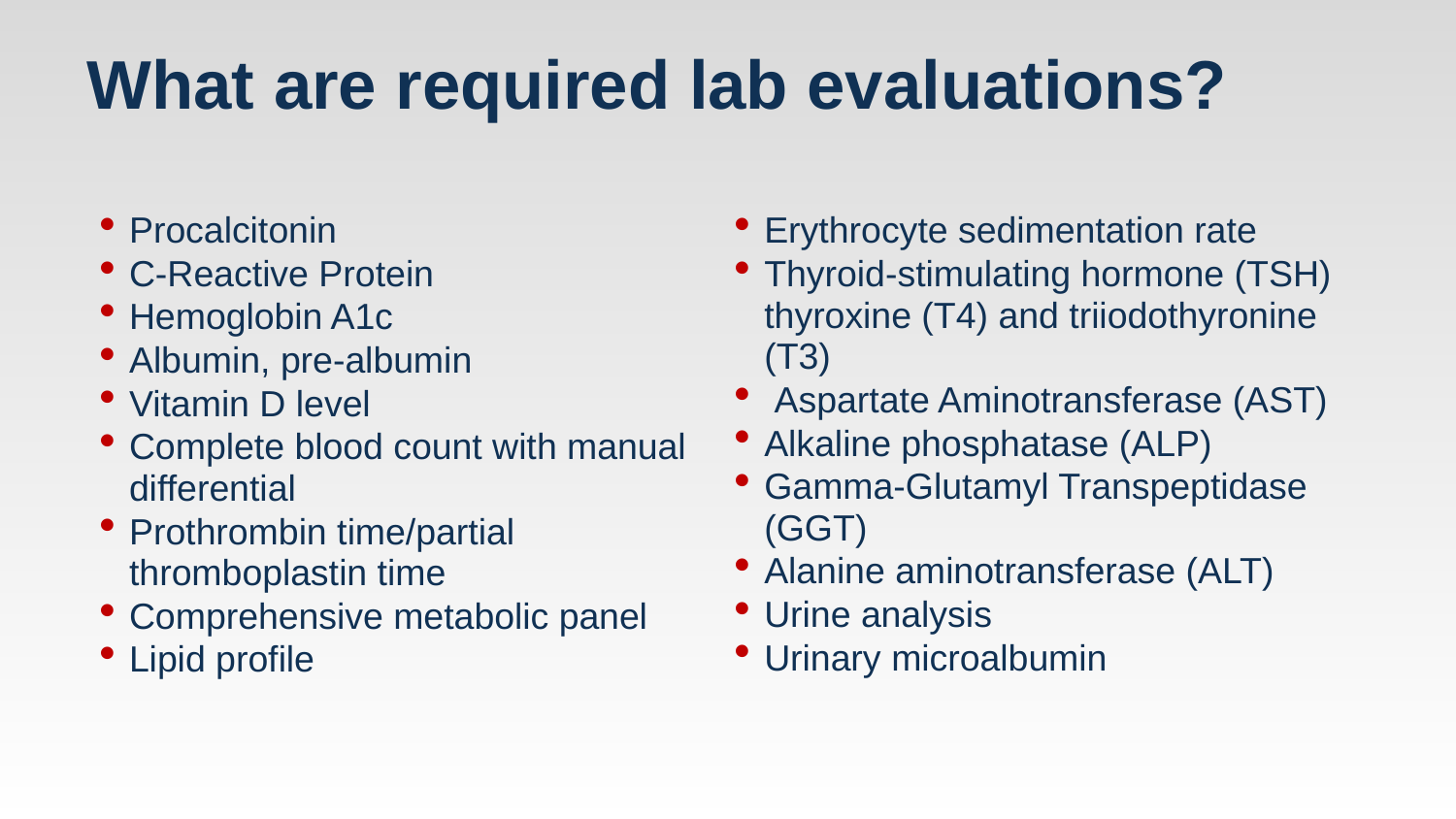

# What are required lab evaluations?
Procalcitonin
C-Reactive Protein
Hemoglobin A1c
Albumin, pre-albumin
Vitamin D level
Complete blood count with manual differential
Prothrombin time/partial thromboplastin time
Comprehensive metabolic panel
Lipid profile

Erythrocyte sedimentation rate
Thyroid-stimulating hormone (TSH) thyroxine (T4) and triiodothyronine (T3)
 Aspartate Aminotransferase (AST)
Alkaline phosphatase (ALP)
Gamma‐Glutamyl Transpeptidase (GGT)
Alanine aminotransferase (ALT)
Urine analysis
Urinary microalbumin